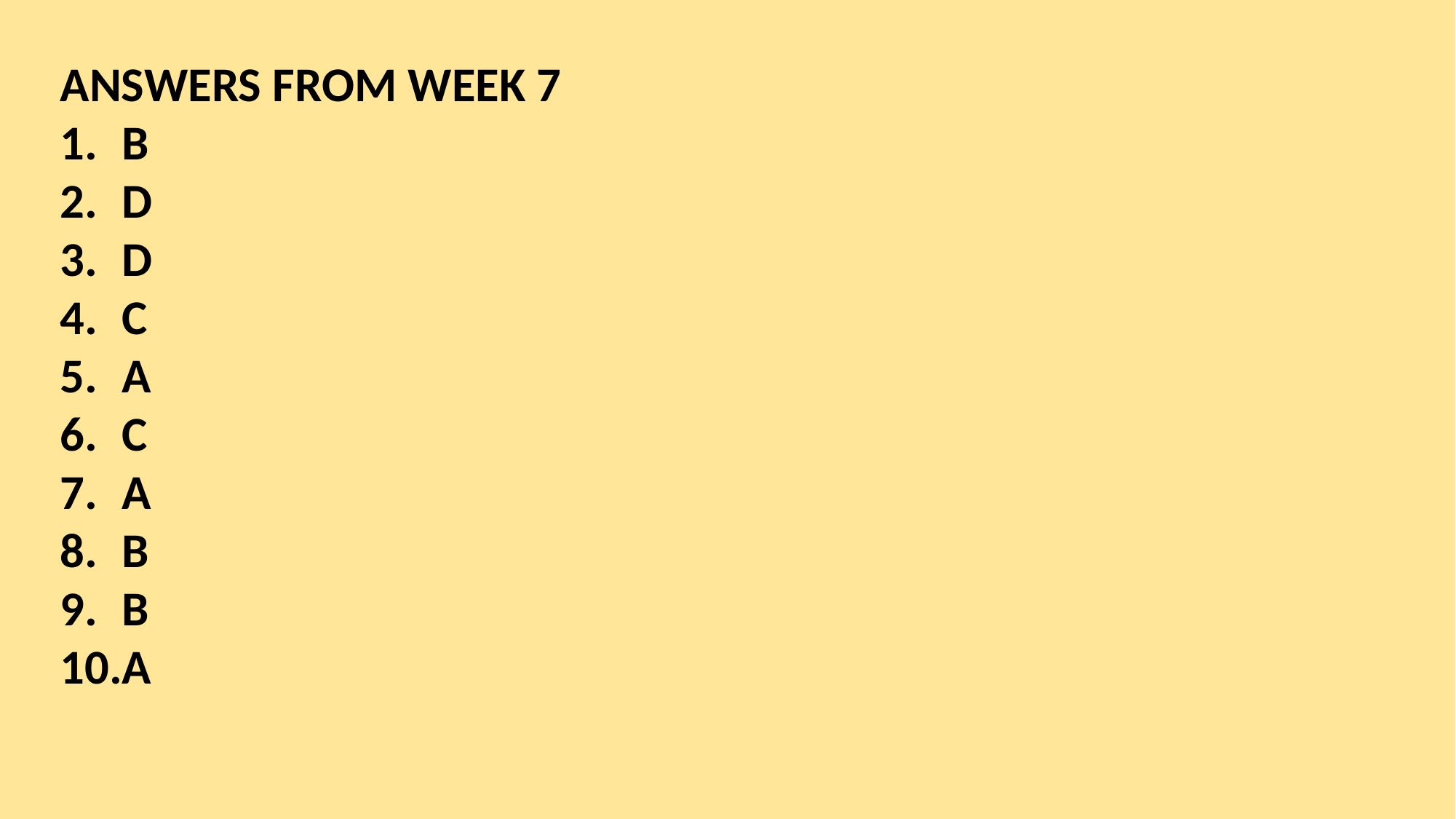

ANSWERS FROM WEEK 7
B
D
D
C
A
C
A
B
B
A